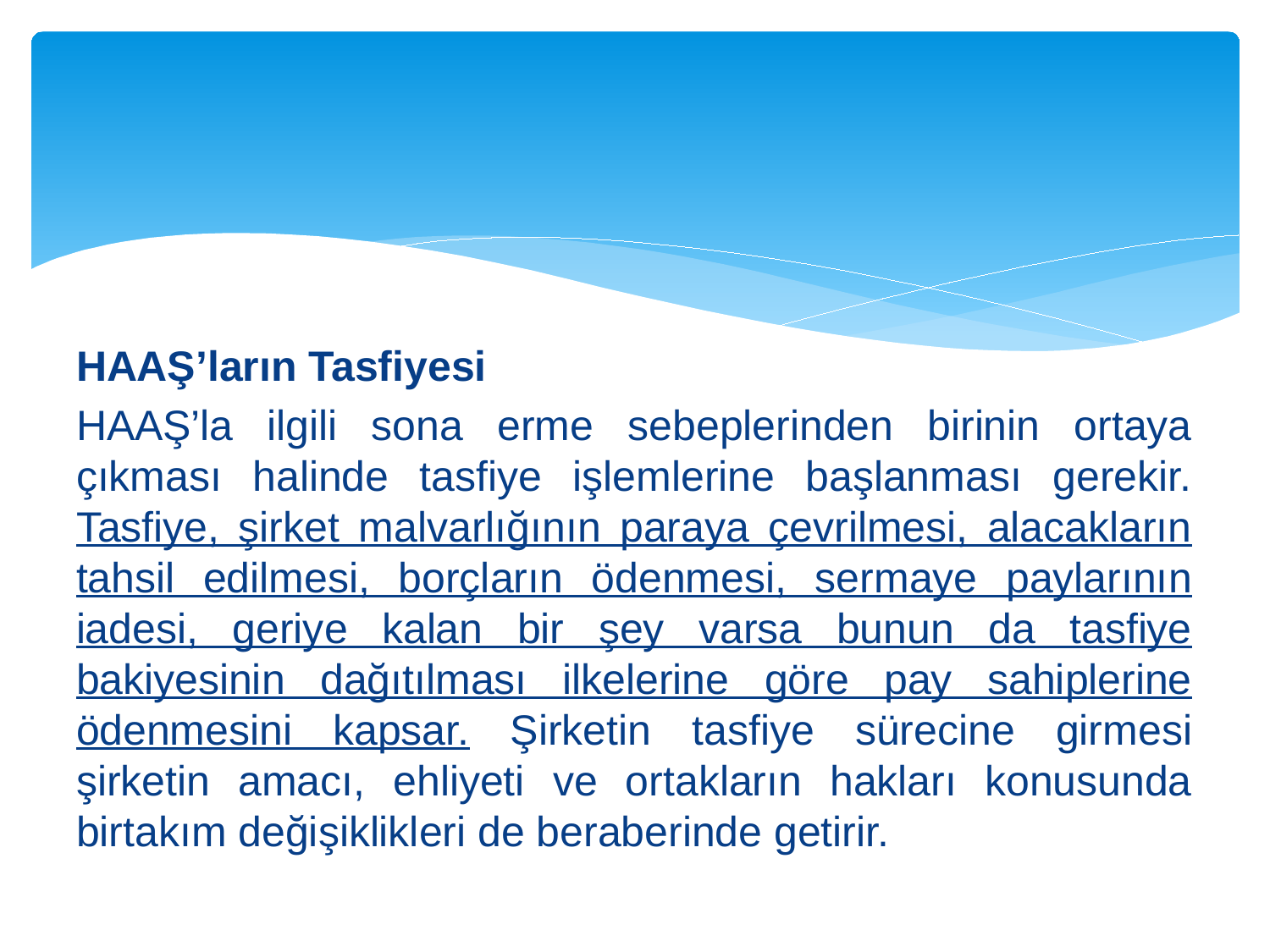

#

HAAŞ’ların Tasfiyesi
HAAŞ’la ilgili sona erme sebeplerinden birinin ortaya çıkması halinde tasfiye işlemlerine başlanması gerekir. Tasfiye, şirket malvarlığının paraya çevrilmesi, alacakların tahsil edilmesi, borçların ödenmesi, sermaye paylarının iadesi, geriye kalan bir şey varsa bunun da tasfiye bakiyesinin dağıtılması ilkelerine göre pay sahiplerine ödenmesini kapsar. Şirketin tasfiye sürecine girmesi şirketin amacı, ehliyeti ve ortakların hakları konusunda birtakım değişiklikleri de beraberinde getirir.